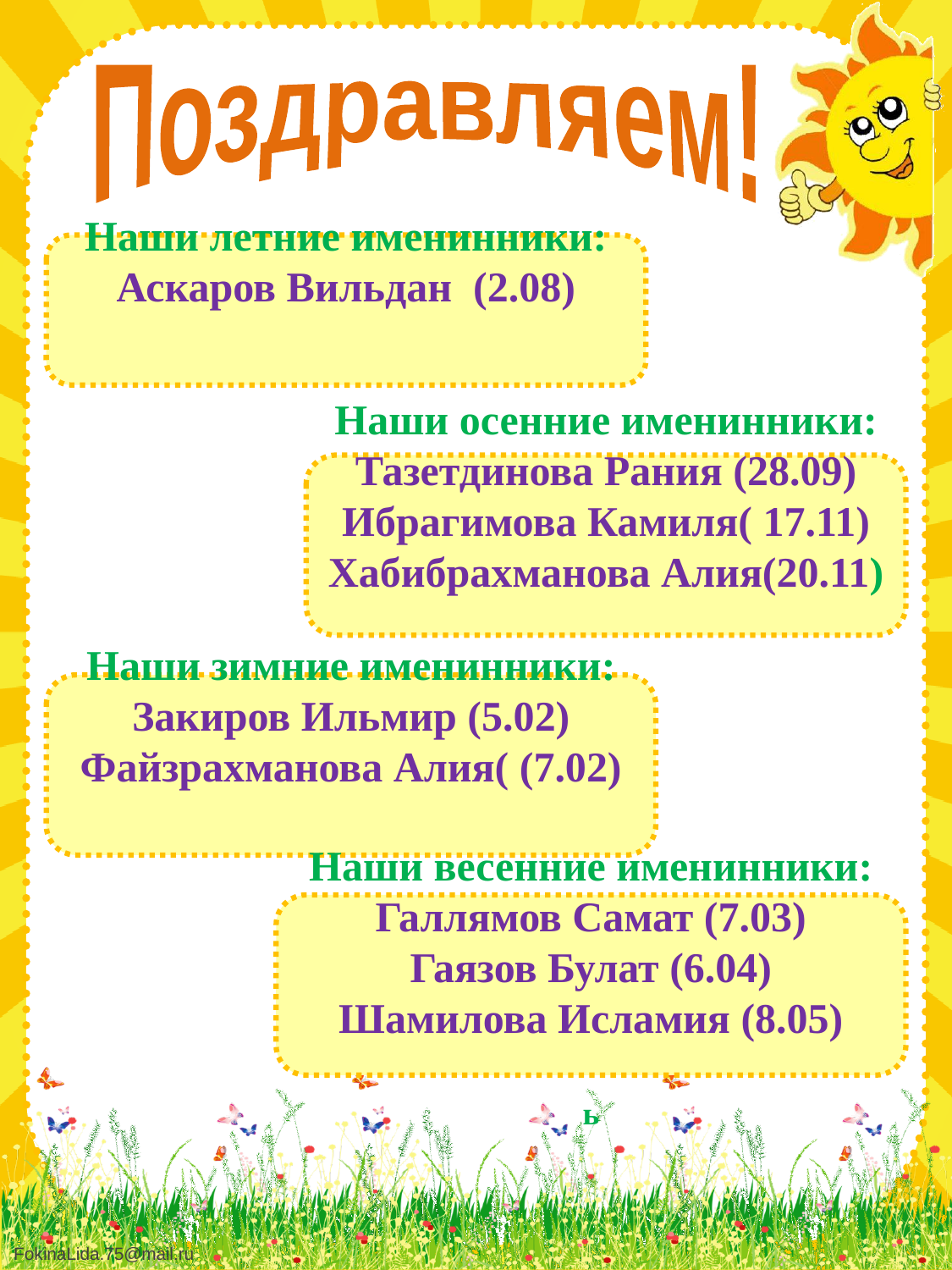

Поздравляем!
Наши летние именинники:
Аскаров Вильдан  (2.08)

Наши осенние именинники:
Тазетдинова Рания (28.09)
Ибрагимова Камиля( 17.11)
Хабибрахманова Алия(20.11)

Наши зимние именинники:
Закиров Ильмир (5.02)
Файзрахманова Алия( (7.02)

Наши весенние именинники:
Галлямов Самат (7.03)
Гаязов Булат (6.04)
Шамилова Исламия (8.05)

ь